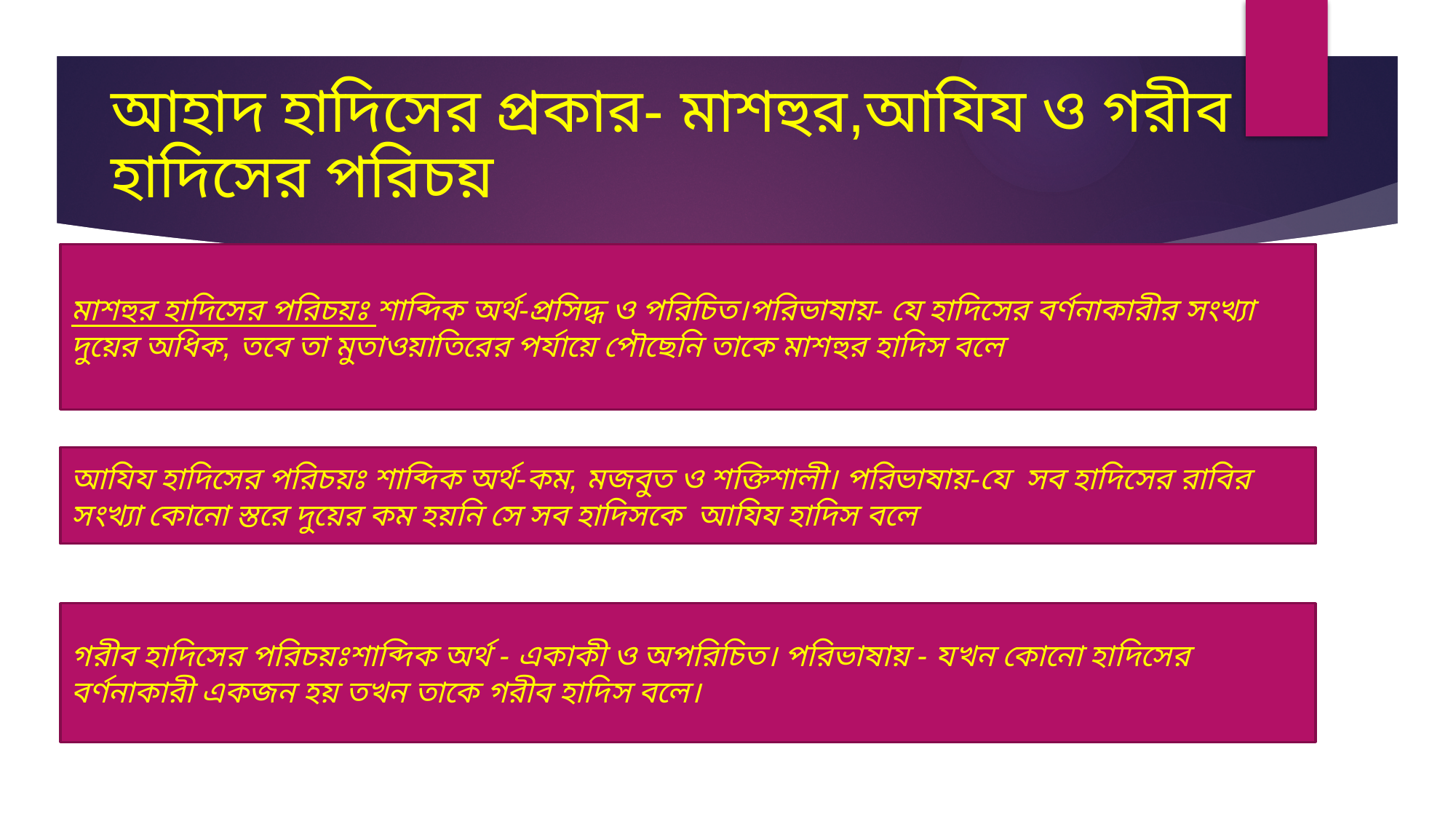

আহাদ হাদিসের প্রকার- মাশহুর,আযিয ও গরীব হাদিসের পরিচয়
#
মাশহুর হাদিসের পরিচয়ঃ শাব্দিক অর্থ-প্রসিদ্ধ ও পরিচিত।পরিভাষায়- যে হাদিসের বর্ণনাকারীর সংখ্যা দুয়ের অধিক, তবে তা মুতাওয়াতিরের পর্যায়ে পৌছেনি তাকে মাশহুর হাদিস বলে
আযিয হাদিসের পরিচয়ঃ শাব্দিক অর্থ-কম, মজবুত ও শক্তিশালী। পরিভাষায়-যে  সব হাদিসের রাবির সংখ্যা কোনো স্তরে দুয়ের কম হয়নি সে সব হাদিসকে  আযিয হাদিস বলে
গরীব হাদিসের পরিচয়ঃশাব্দিক অর্থ - একাকী ও অপরিচিত। পরিভাষায় - যখন কোনো হাদিসের বর্ণনাকারী একজন হয় তখন তাকে গরীব হাদিস বলে।